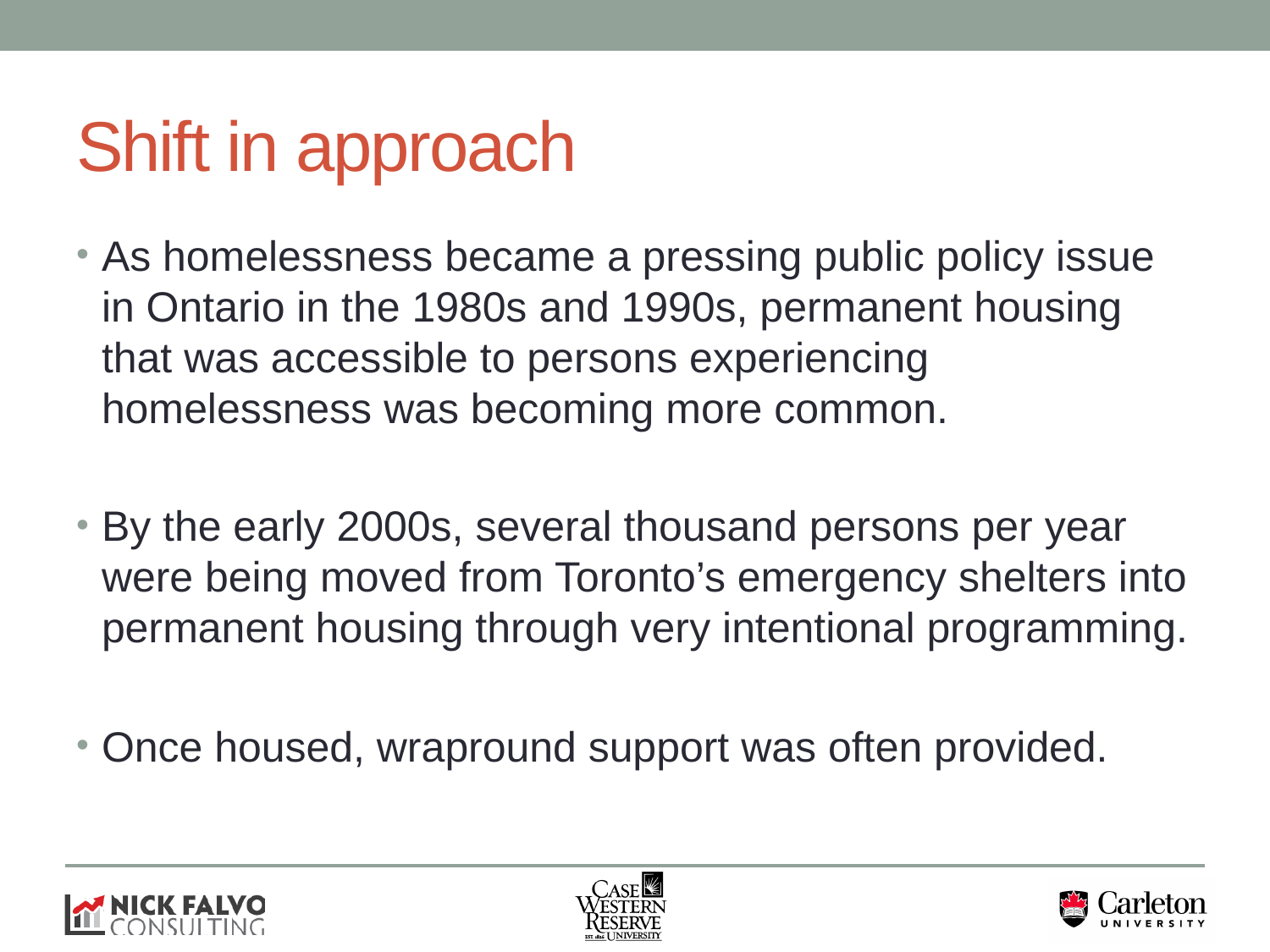

# Shift in approach
As homelessness became a pressing public policy issue in Ontario in the 1980s and 1990s, permanent housing that was accessible to persons experiencing homelessness was becoming more common.

By the early 2000s, several thousand persons per year were being moved from Toronto’s emergency shelters into permanent housing through very intentional programming.

Once housed, wrapround support was often provided.